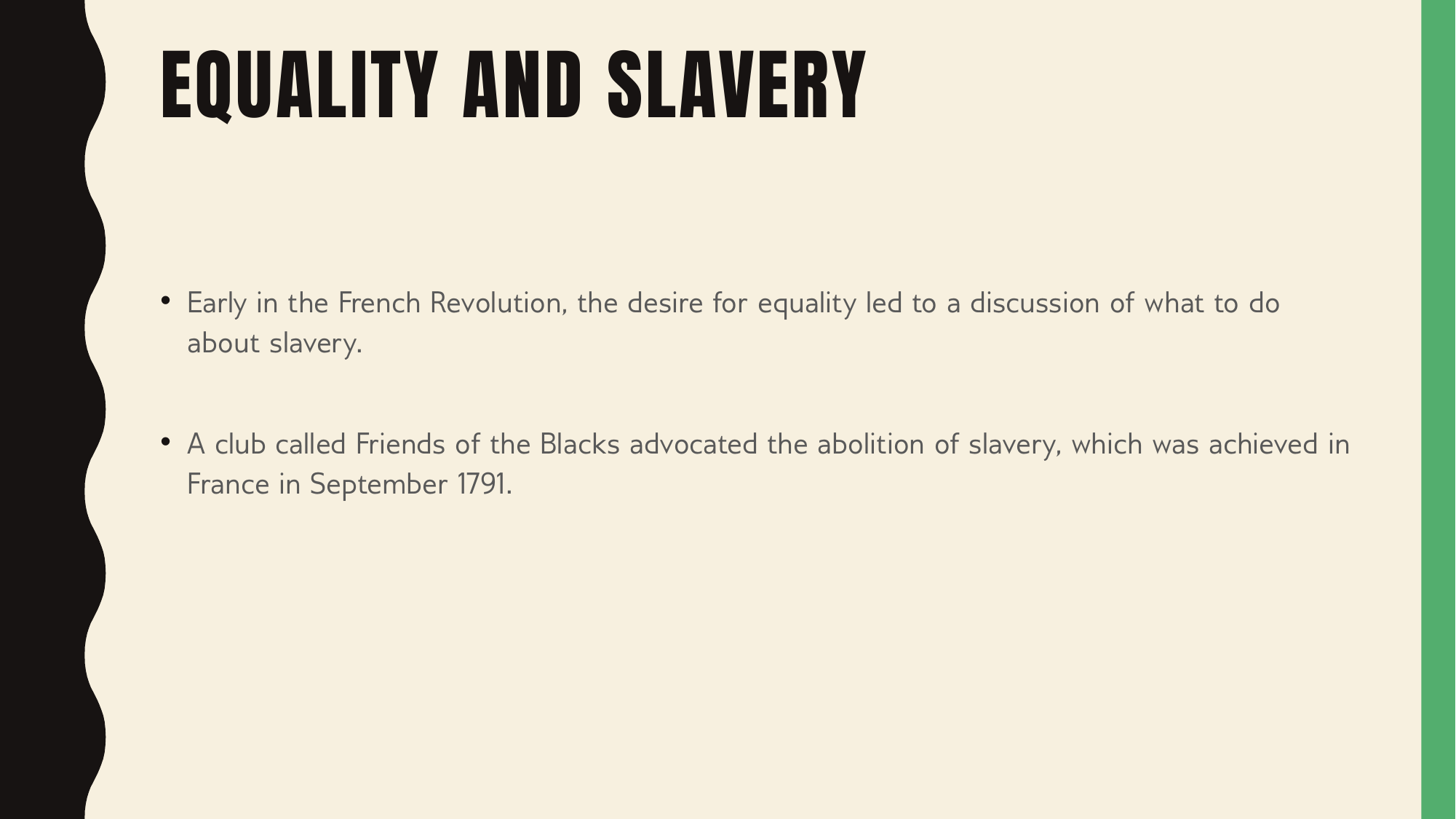

# Equality and slavery
Early in the French Revolution, the desire for equality led to a discussion of what to do about slavery.

A club called Friends of the Blacks advocated the abolition of slavery, which was achieved in France in September 1791.